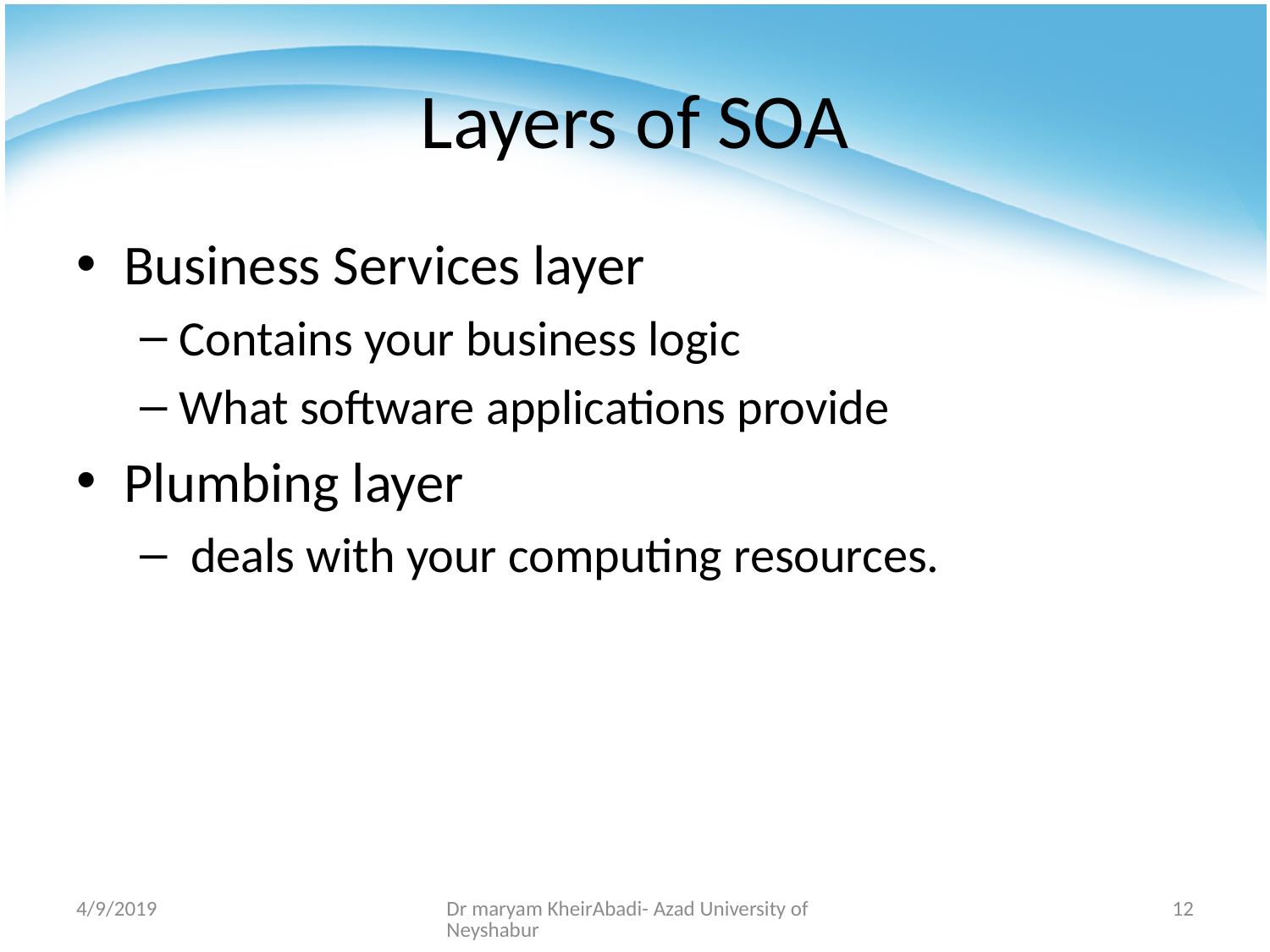

# Layers of SOA
Business Services layer
Contains your business logic
What software applications provide
Plumbing layer
 deals with your computing resources.
4/9/2019
Dr maryam KheirAbadi- Azad University of Neyshabur
12